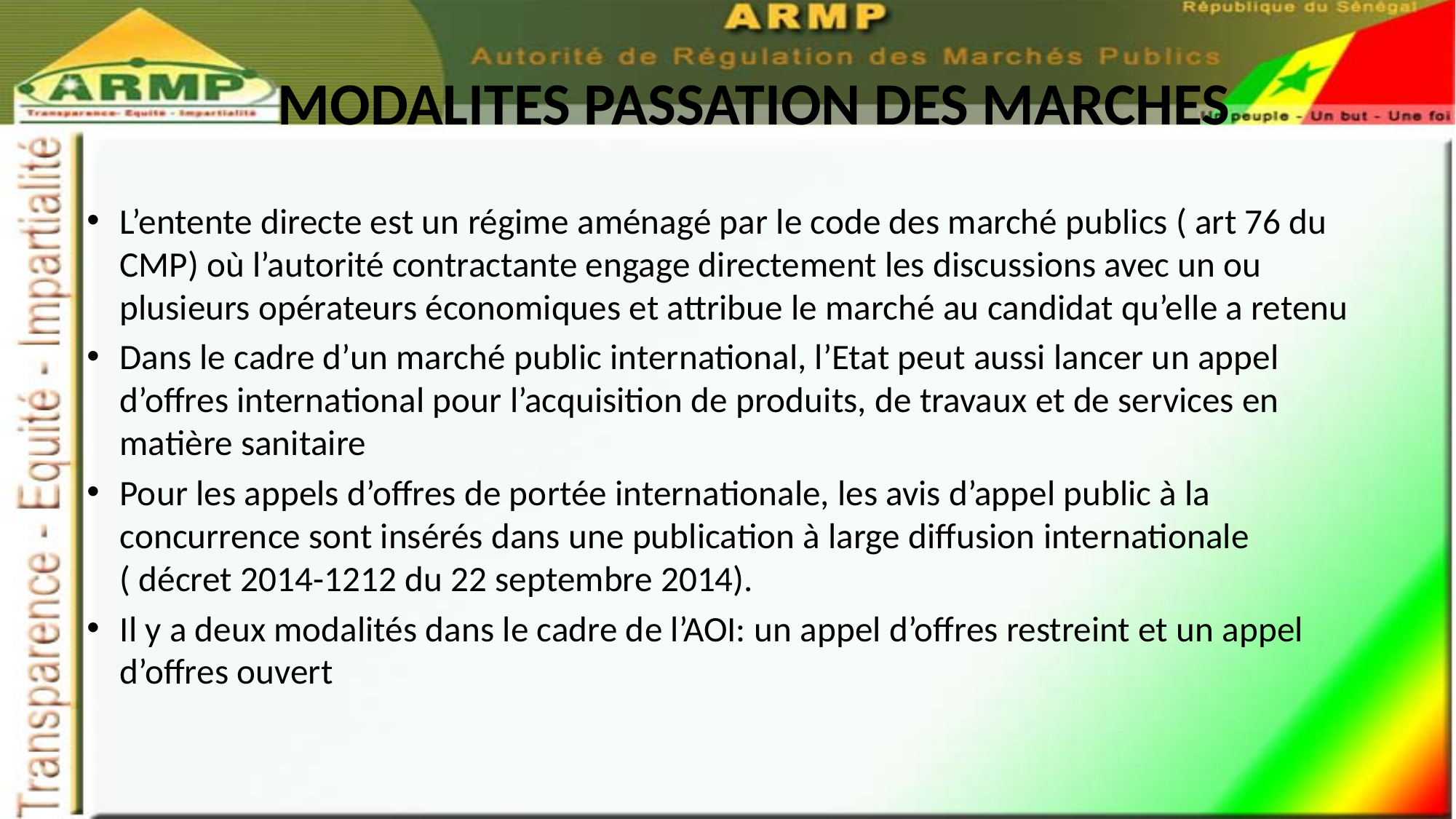

# MODALITES PASSATION DES MARCHES
L’entente directe est un régime aménagé par le code des marché publics ( art 76 du CMP) où l’autorité contractante engage directement les discussions avec un ou plusieurs opérateurs économiques et attribue le marché au candidat qu’elle a retenu
Dans le cadre d’un marché public international, l’Etat peut aussi lancer un appel d’offres international pour l’acquisition de produits, de travaux et de services en matière sanitaire
Pour les appels d’offres de portée internationale, les avis d’appel public à la concurrence sont insérés dans une publication à large diffusion internationale ( décret 2014-1212 du 22 septembre 2014).
Il y a deux modalités dans le cadre de l’AOI: un appel d’offres restreint et un appel d’offres ouvert